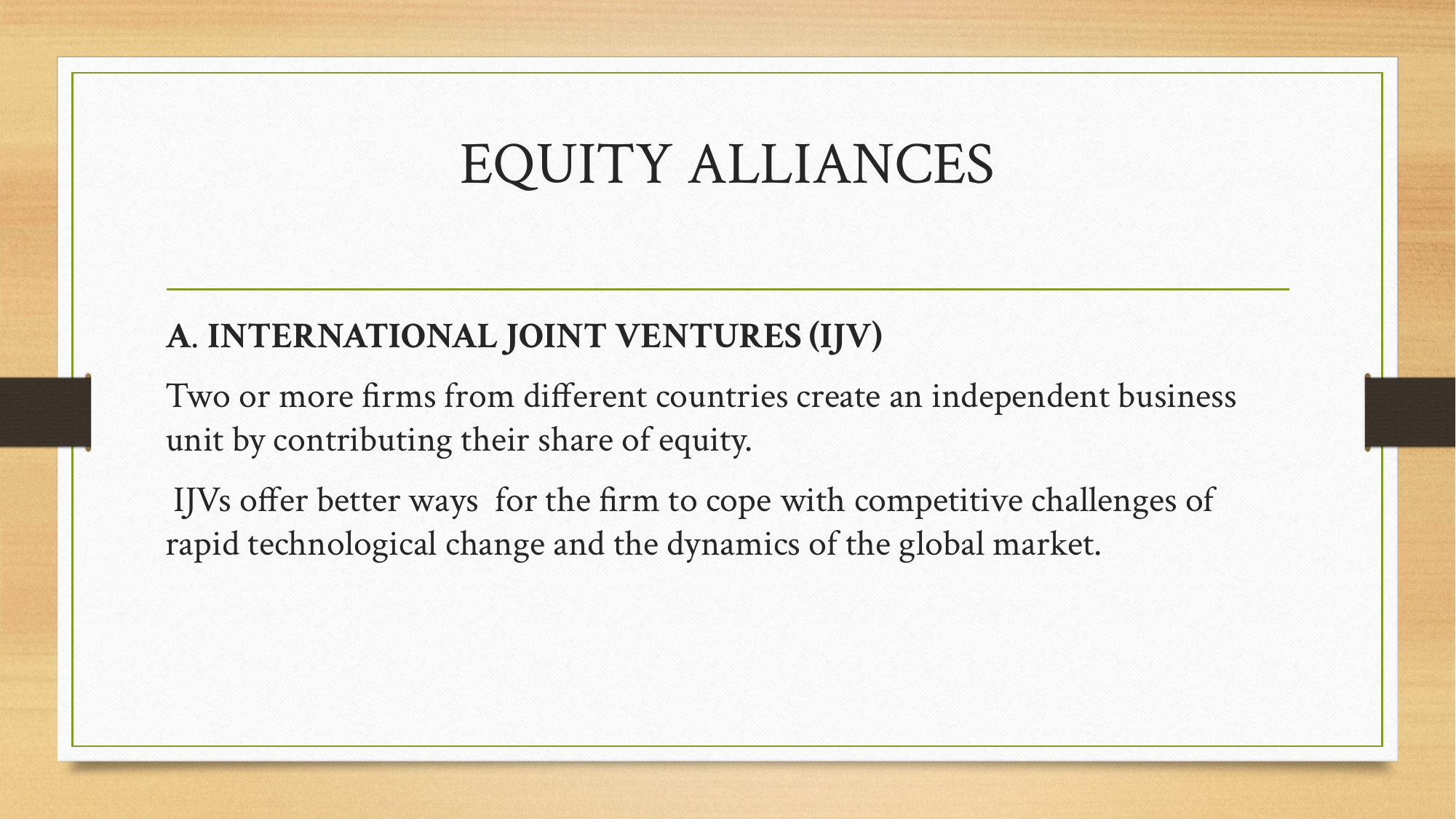

# EQUITY ALLIANCES
A. INTERNATIONAL JOINT VENTURES (IJV)
Two or more firms from different countries create an independent business unit by contributing their share of equity.
 IJVs offer better ways  for the firm to cope with competitive challenges of rapid technological change and the dynamics of the global market.